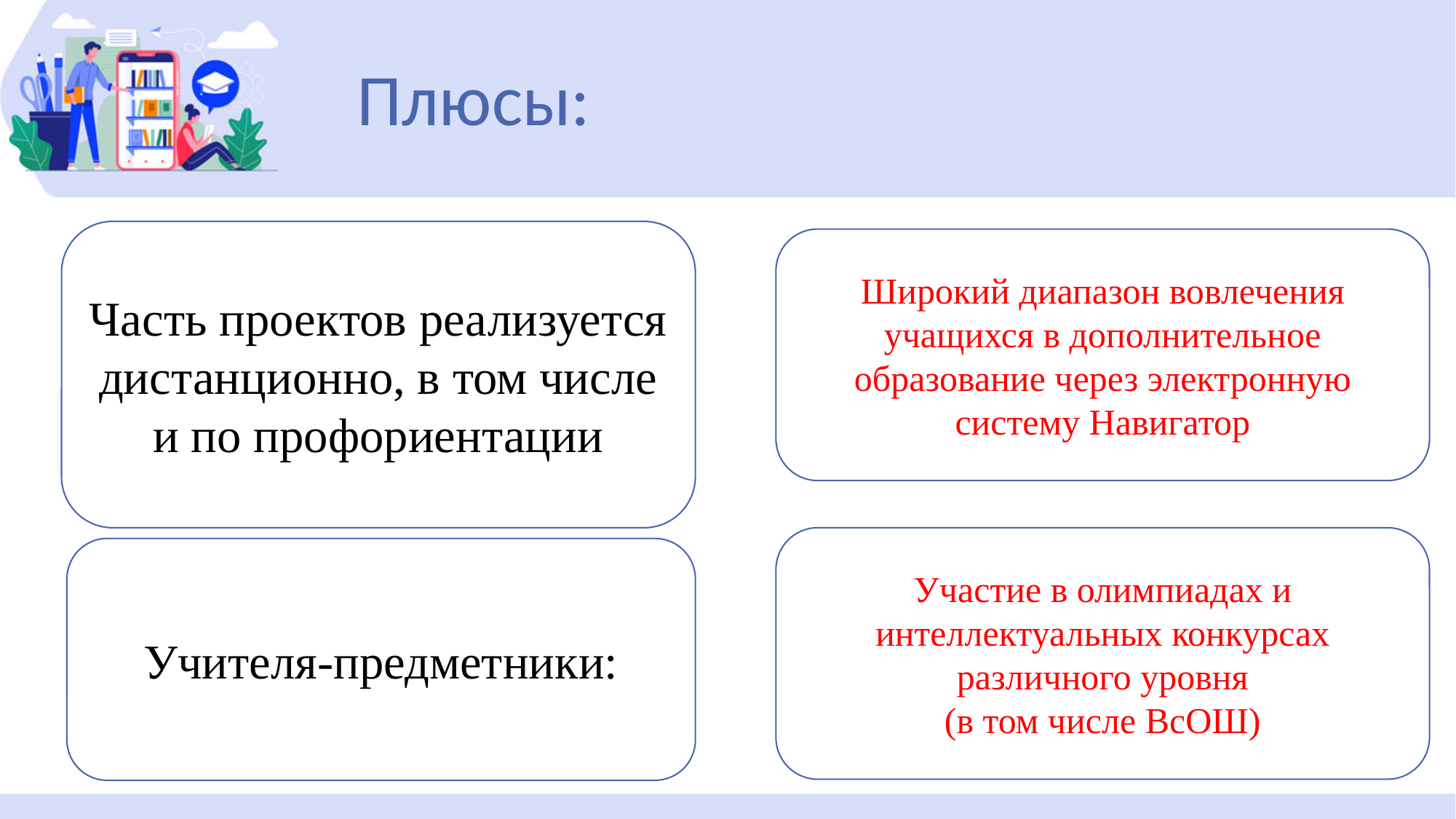

# Плюсы:
Часть проектов реализуется дистанционно, в том числе и по профориентации
Широкий диапазон вовлечения учащихся в дополнительное образование через электронную систему Навигатор

Участие в олимпиадах и интеллектуальных конкурсах различного уровня
(в том числе ВсОШ)
Учителя-предметники: